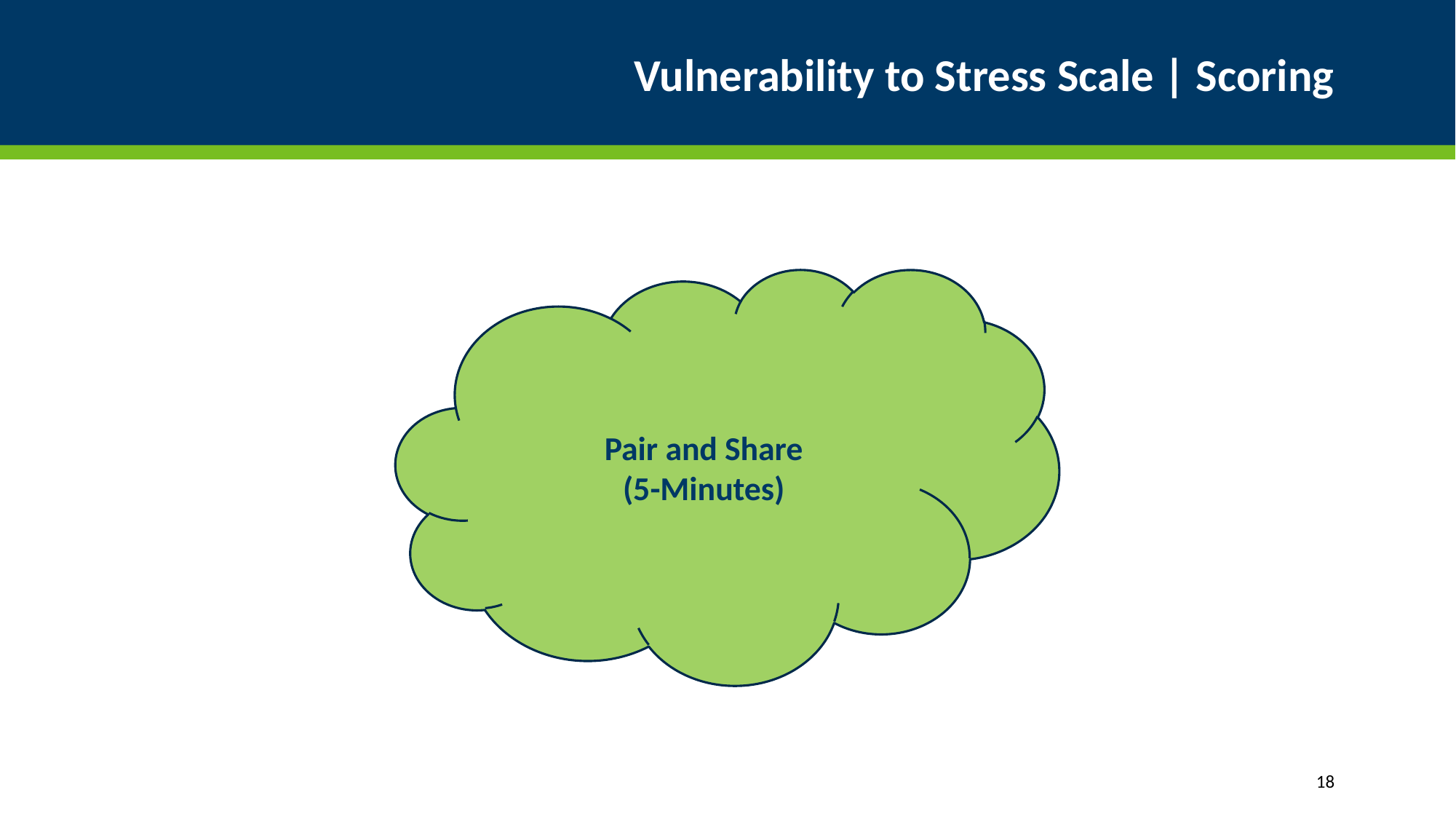

# Vulnerability to Stress Scale | Scoring
Pair and Share
(5-Minutes)
18